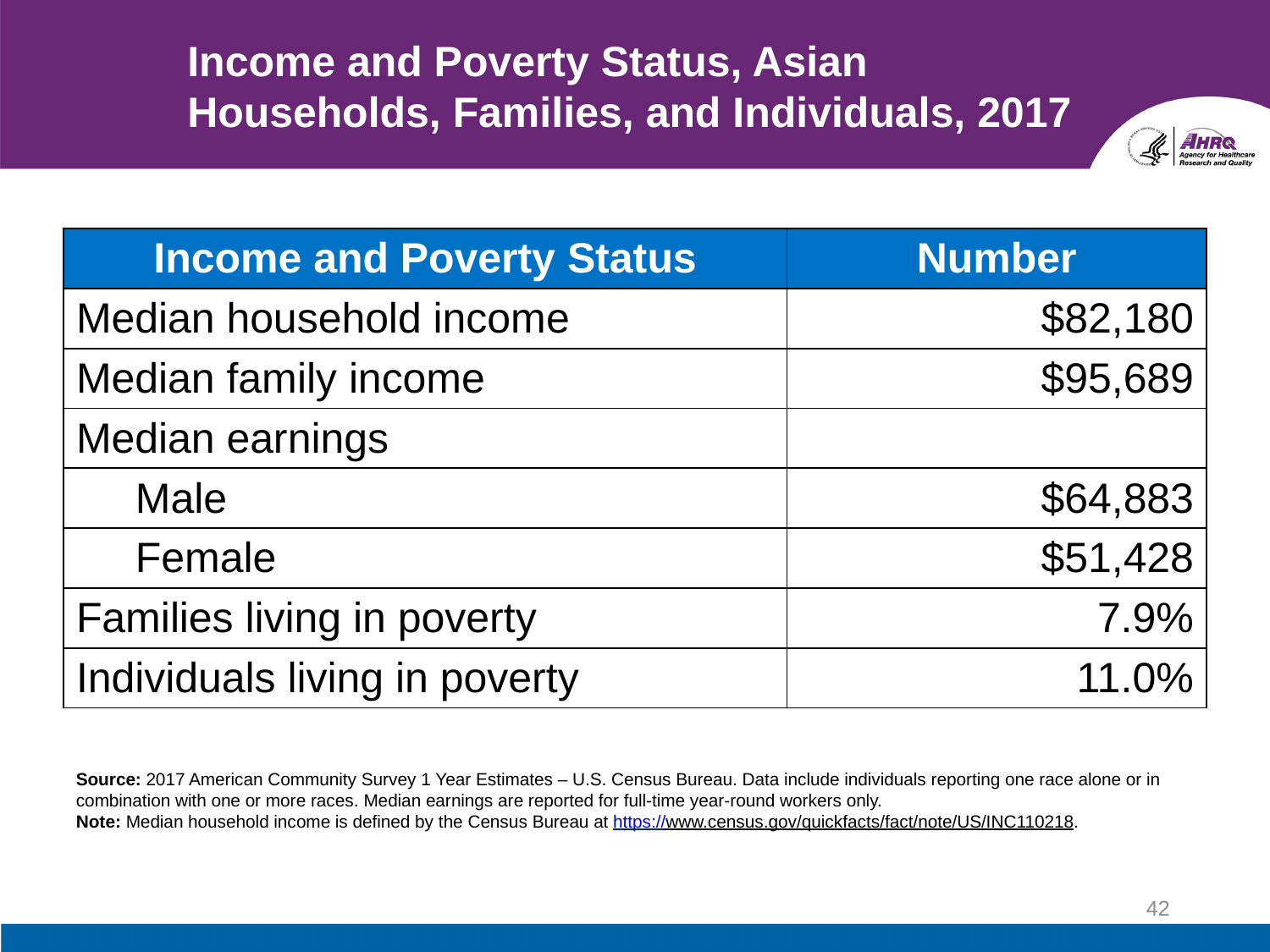

# Income and Poverty Status, Asian Households, Families, and Individuals, 2017
| Income and Poverty Status | Number |
| --- | --- |
| Median household income | $82,180 |
| Median family income | $95,689 |
| Median earnings |  |
| Male | $64,883 |
| Female | $51,428 |
| Families living in poverty | 7.9% |
| Individuals living in poverty | 11.0% |
Source: 2017 American Community Survey 1 Year Estimates – U.S. Census Bureau. Data include individuals reporting one race alone or in combination with one or more races. Median earnings are reported for full-time year-round workers only.
Note: Median household income is defined by the Census Bureau at https://www.census.gov/quickfacts/fact/note/US/INC110218.
42